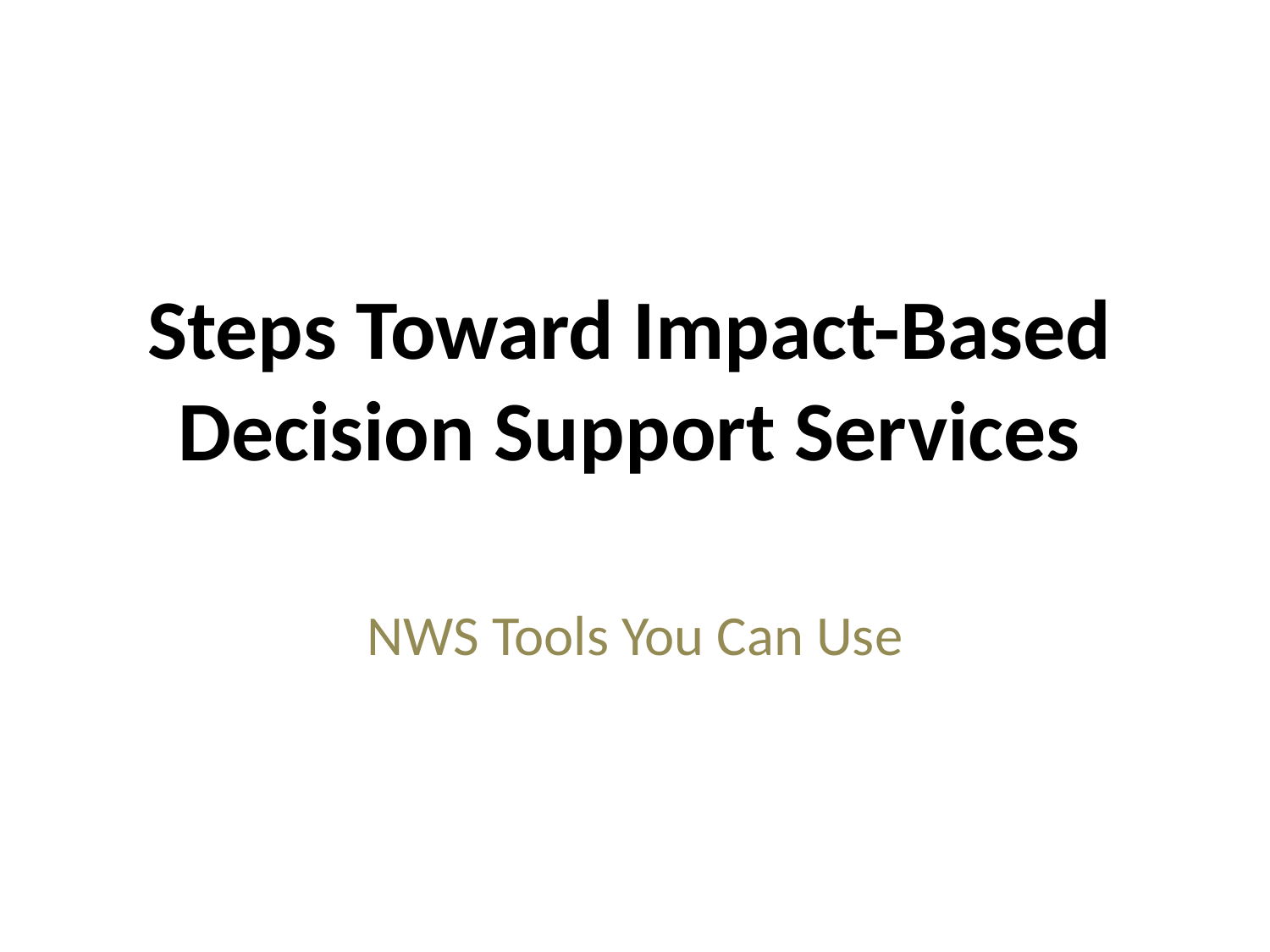

Steps Toward Impact-Based Decision Support Services
NWS Tools You Can Use